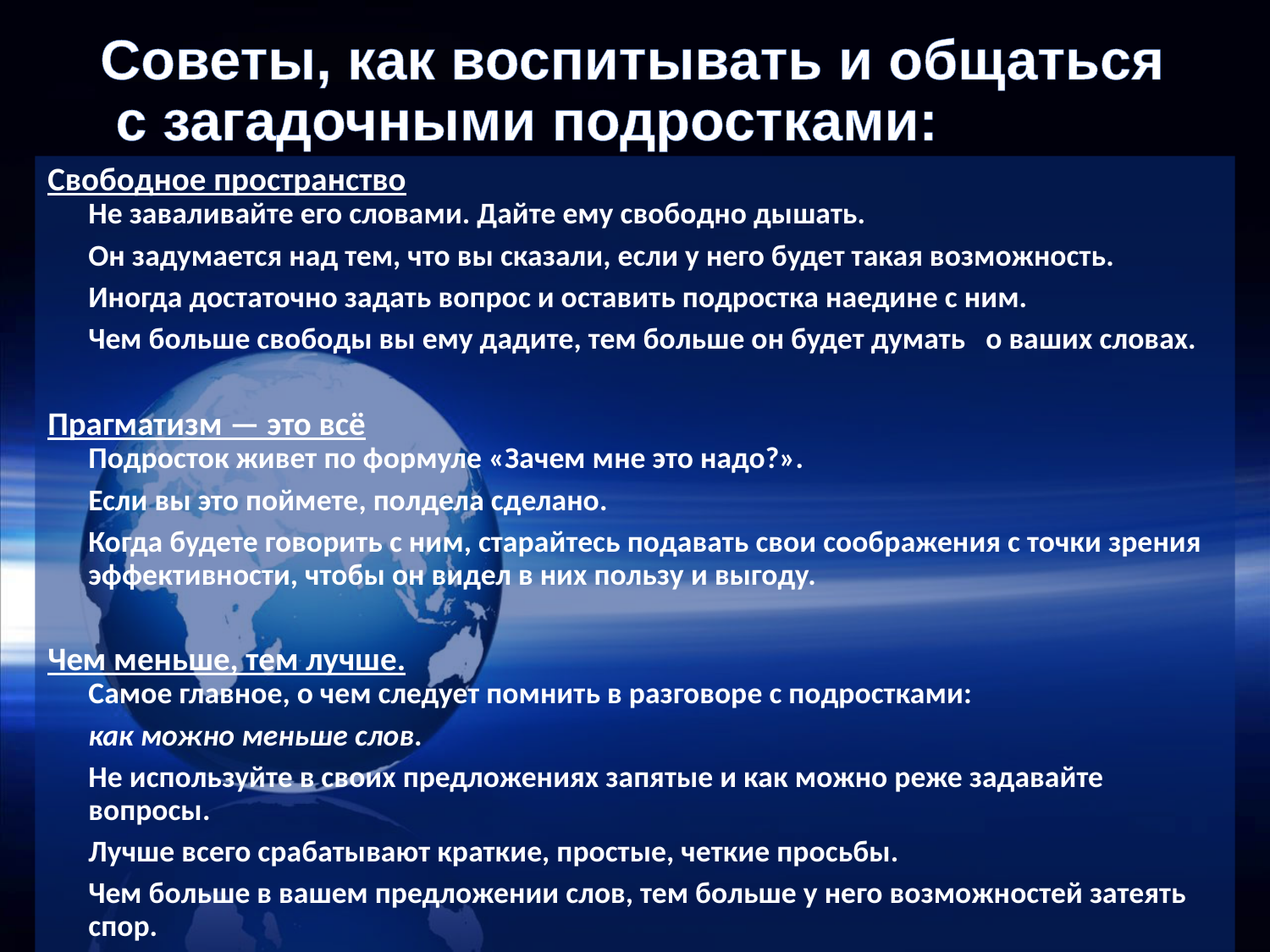

# Советы, как воспитывать и общаться  с загадочными подростками:
Свободное пространство
Не заваливайте его словами. Дайте ему свободно дышать.
Он задумается над тем, что вы сказали, если у него будет такая возможность.
Иногда достаточно задать вопрос и оставить подростка наедине с ним.
Чем больше свободы вы ему дадите, тем больше он будет думать   о ваших словах.

Прагматизм — это всё
Подросток живет по формуле «Зачем мне это надо?».
Если вы это поймете, полдела сделано.
Когда будете говорить с ним, старайтесь подавать свои соображения с точки зрения эффективности, чтобы он видел в них пользу и выгоду.

Чем меньше, тем лучше.
Самое главное, о чем следует помнить в разговоре с подростками:
как можно меньше слов.
Не используйте в своих предложениях запятые и как можно реже задавайте вопросы.
Лучше всего срабатывают краткие, простые, четкие просьбы.
Чем больше в вашем предложении слов, тем больше у него возможностей затеять спор.